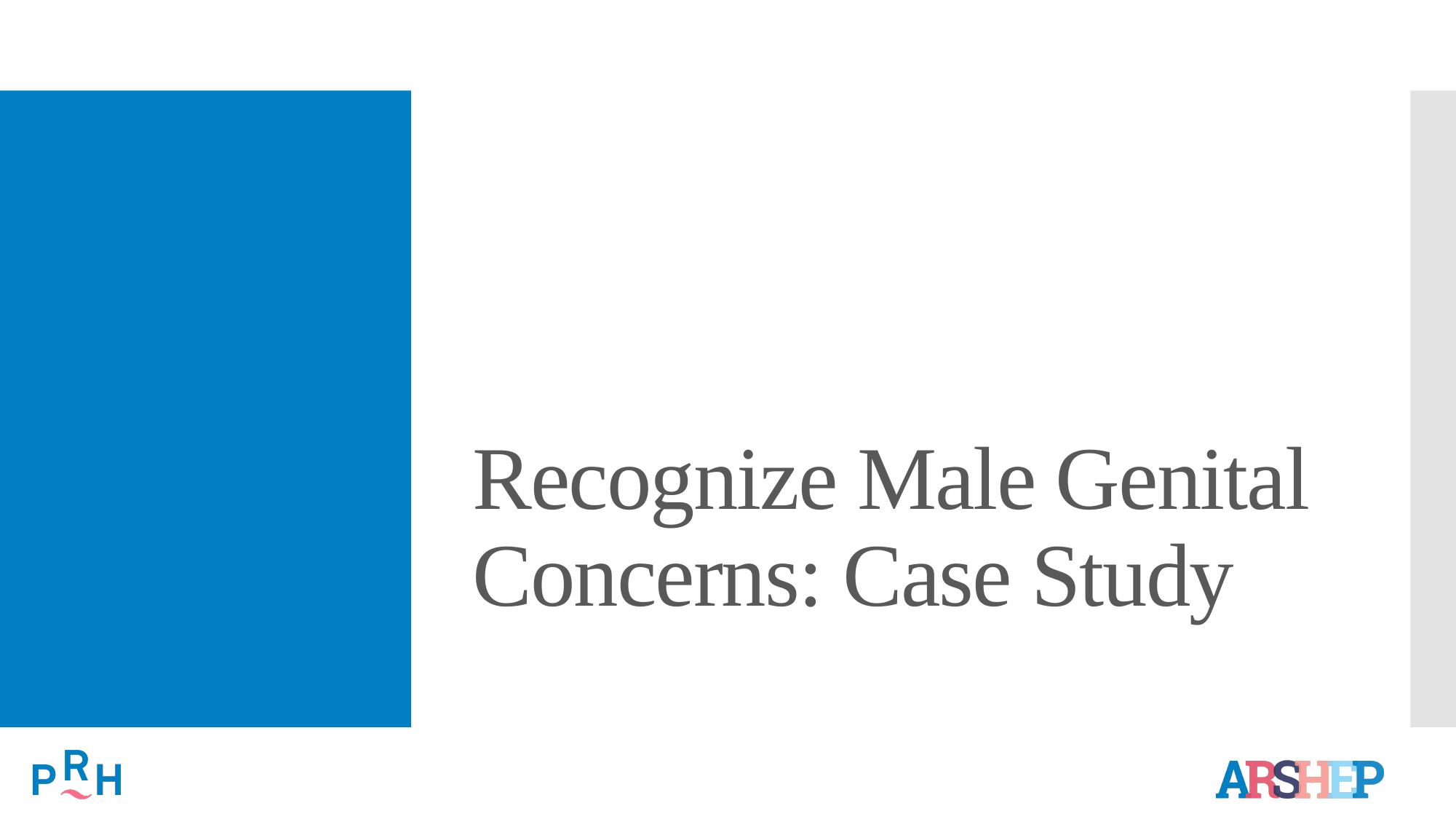

# Recognize Male Genital Concerns: Case Study